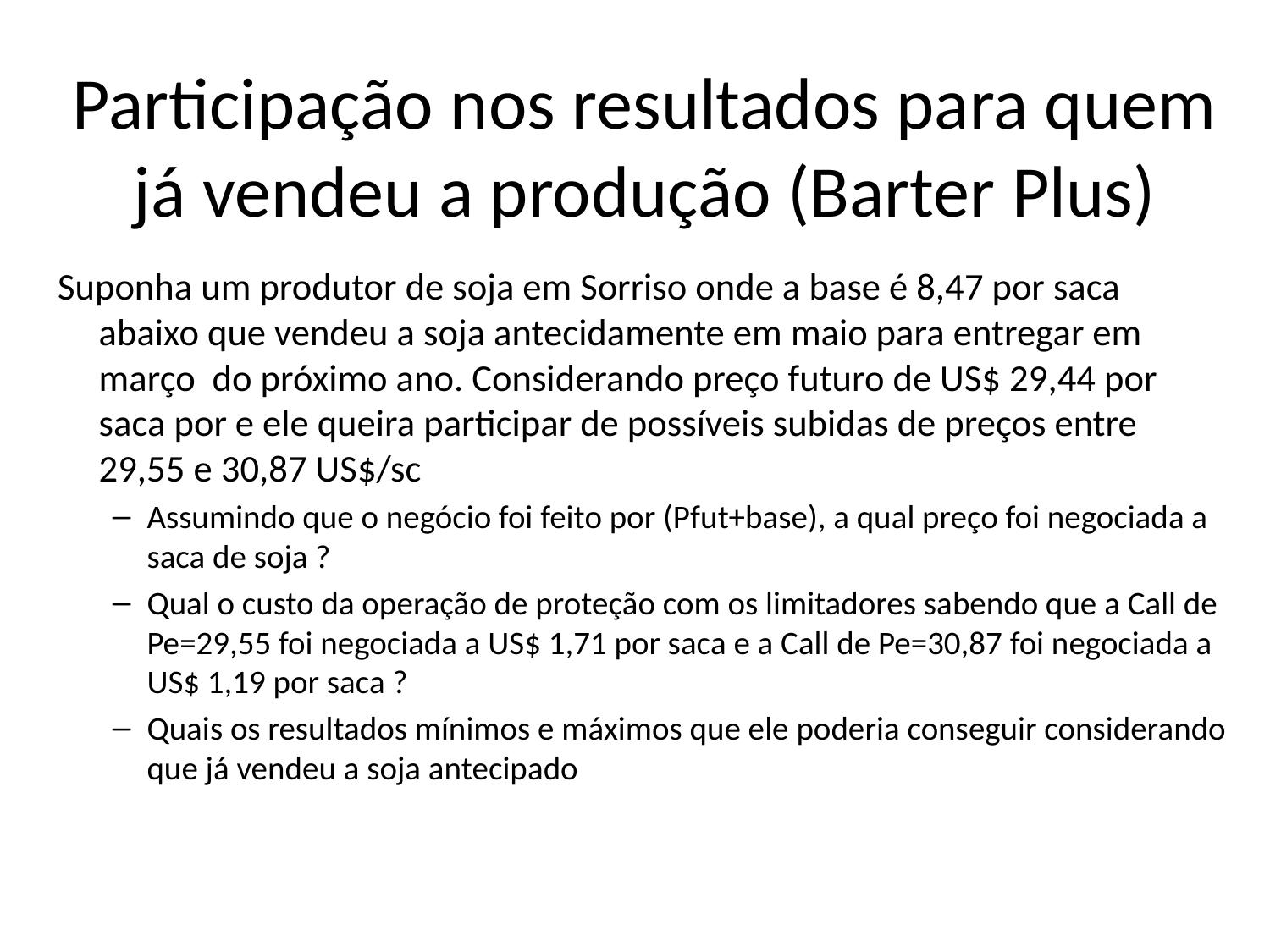

# Participação nos resultados para quem já vendeu a produção (Barter Plus)
Suponha um produtor de soja em Sorriso onde a base é 8,47 por saca  abaixo que vendeu a soja antecidamente em maio para entregar em março  do próximo ano. Considerando preço futuro de US$ 29,44 por saca por e ele queira participar de possíveis subidas de preços entre 29,55 e 30,87 US$/sc
Assumindo que o negócio foi feito por (Pfut+base), a qual preço foi negociada a saca de soja ?
Qual o custo da operação de proteção com os limitadores sabendo que a Call de Pe=29,55 foi negociada a US$ 1,71 por saca e a Call de Pe=30,87 foi negociada a US$ 1,19 por saca ?
Quais os resultados mínimos e máximos que ele poderia conseguir considerando que já vendeu a soja antecipado